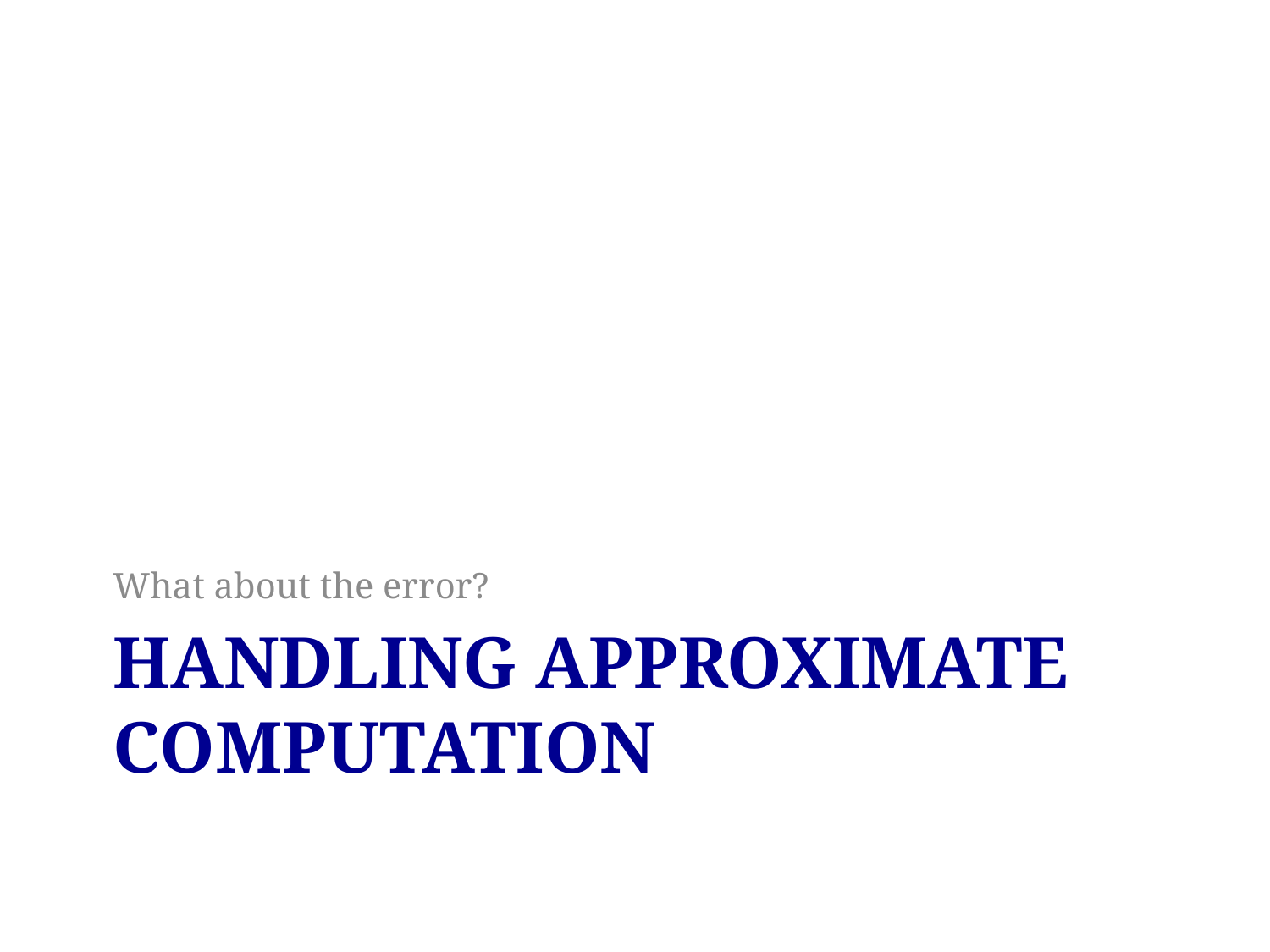

What about the error?
# Handling approximate computation